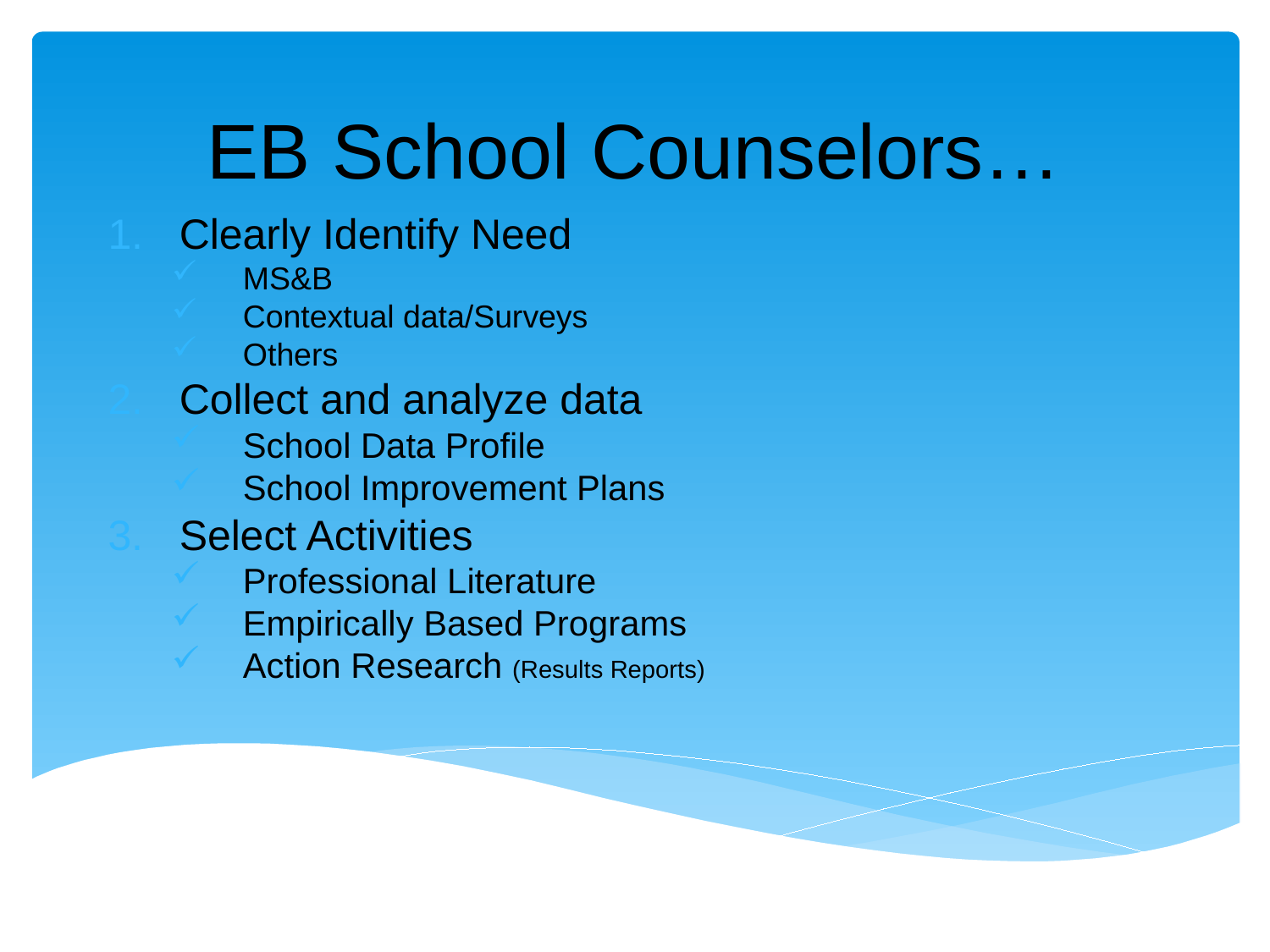

# EB School Counselors…
Clearly Identify Need
MS&B
Contextual data/Surveys
Others
Collect and analyze data
School Data Profile
School Improvement Plans
Select Activities
Professional Literature
Empirically Based Programs
Action Research (Results Reports)